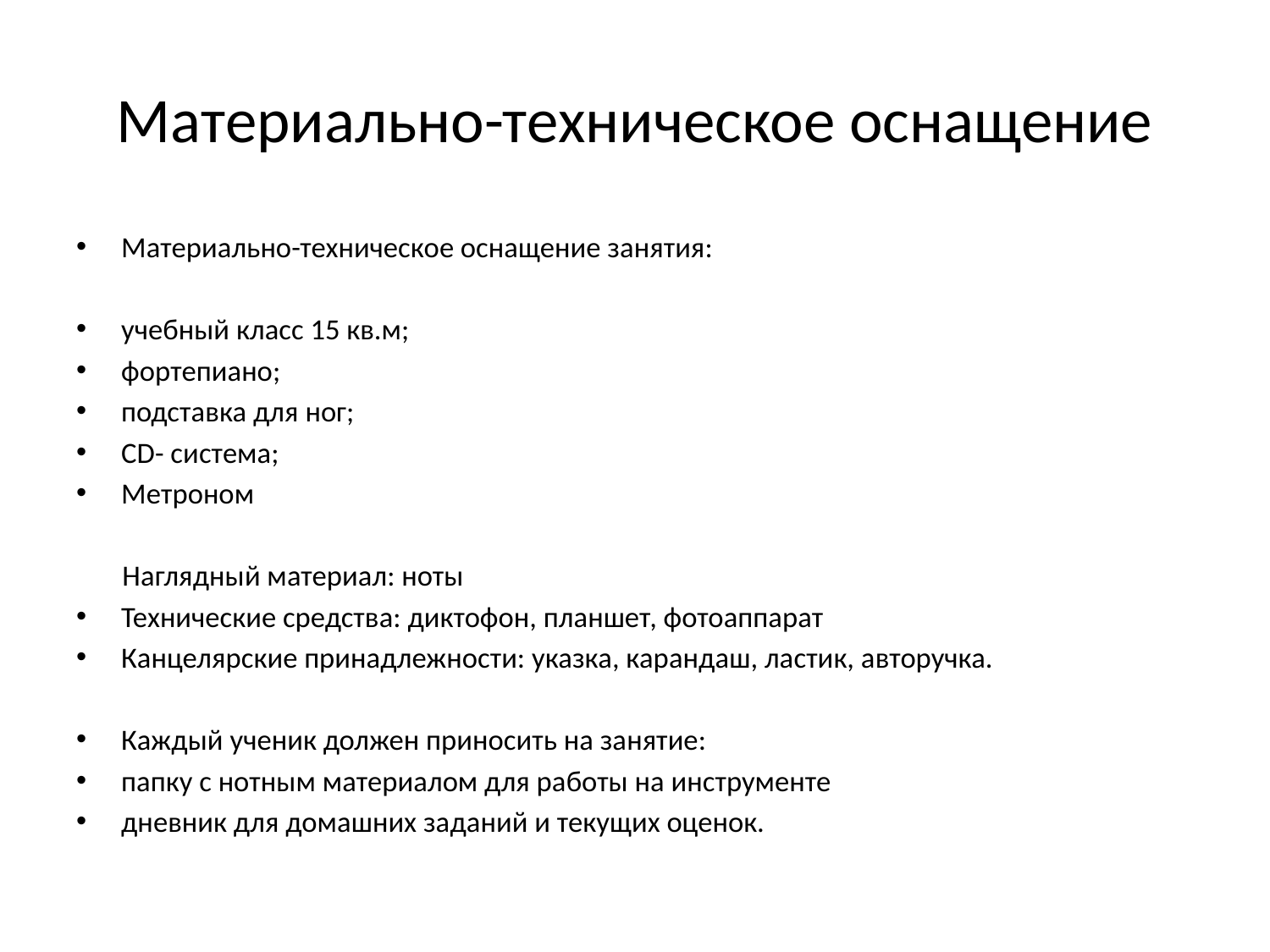

# Материально-техническое оснащение
Материально-техническое оснащение занятия:

учебный класс 15 кв.м;
фортепиано;
подставка для ног;
CD- система;
Метроном

       Наглядный материал: ноты
Технические средства: диктофон, планшет, фотоаппарат
Канцелярские принадлежности: указка, карандаш, ластик, авторучка.

Каждый ученик должен приносить на занятие:
папку с нотным материалом для работы на инструменте
дневник для домашних заданий и текущих оценок.